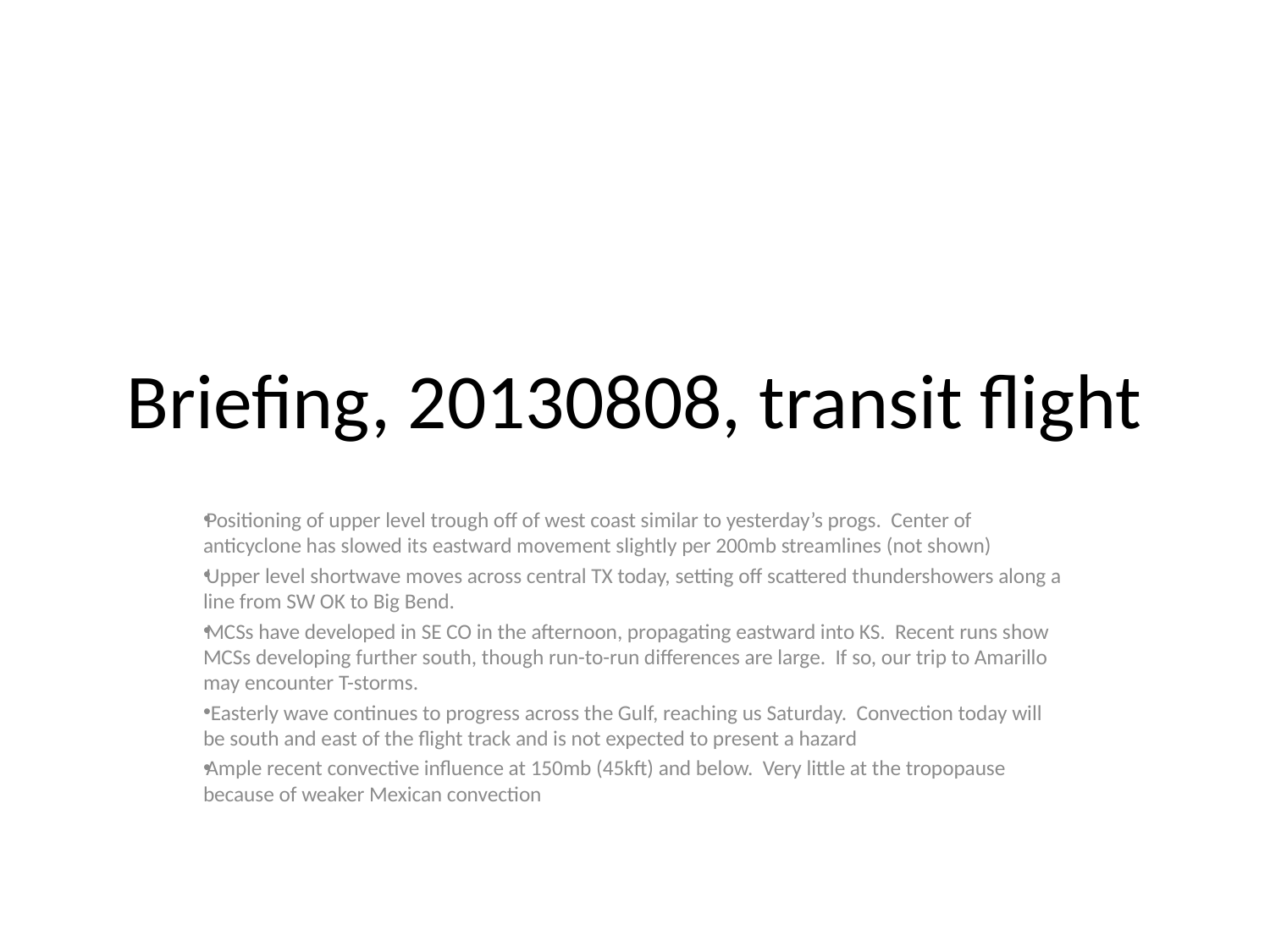

# Briefing, 20130808, transit flight
Positioning of upper level trough off of west coast similar to yesterday’s progs.  Center of anticyclone has slowed its eastward movement slightly per 200mb streamlines (not shown)
Upper level shortwave moves across central TX today, setting off scattered thundershowers along a line from SW OK to Big Bend.
MCSs have developed in SE CO in the afternoon, propagating eastward into KS.  Recent runs show MCSs developing further south, though run-to-run differences are large.  If so, our trip to Amarillo may encounter T-storms.
 Easterly wave continues to progress across the Gulf, reaching us Saturday.  Convection today will be south and east of the flight track and is not expected to present a hazard
Ample recent convective influence at 150mb (45kft) and below.  Very little at the tropopause because of weaker Mexican convection